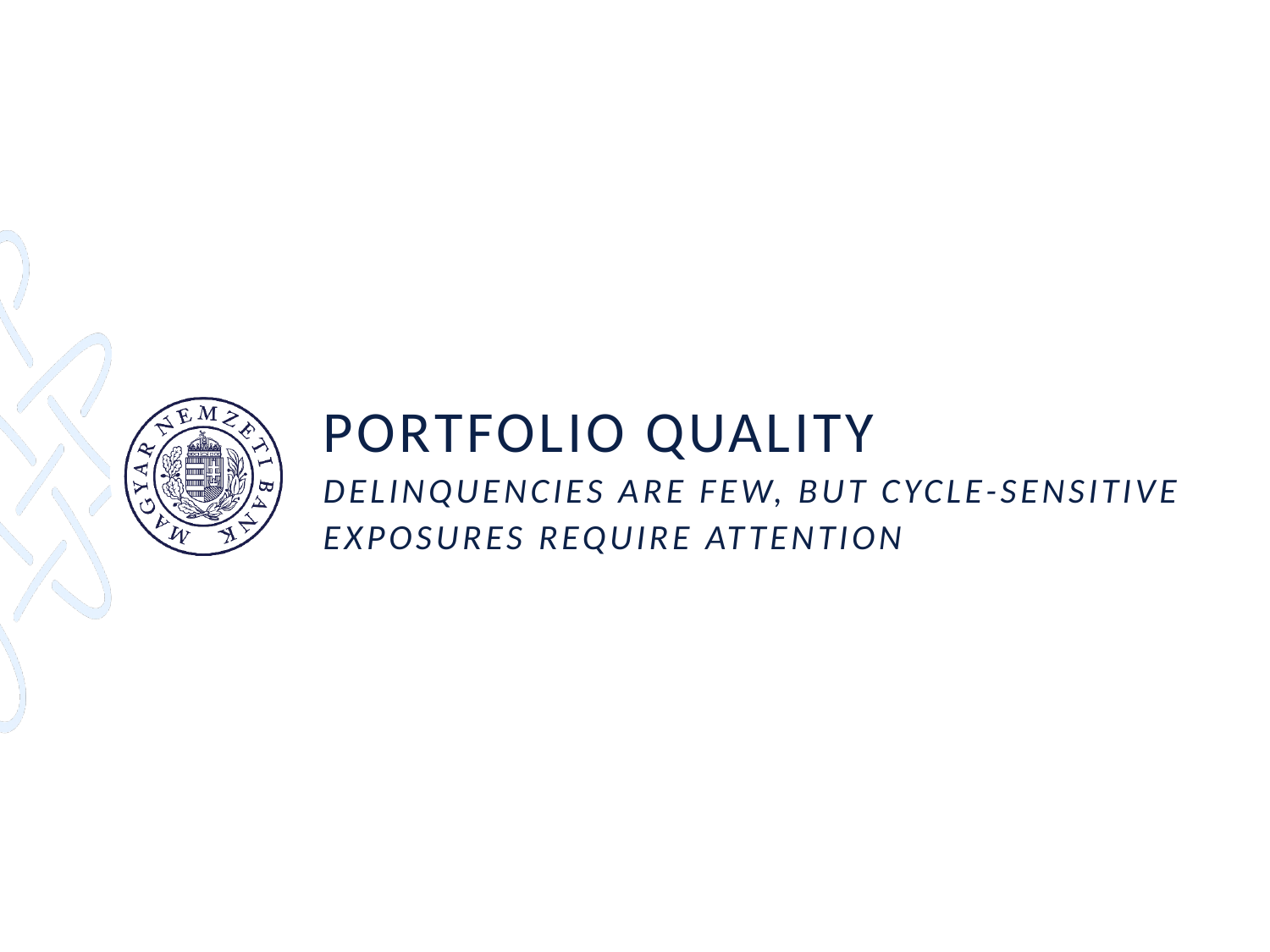

# Portfolio quality delinquencies are few, but cycle-sensitive exposures require attention